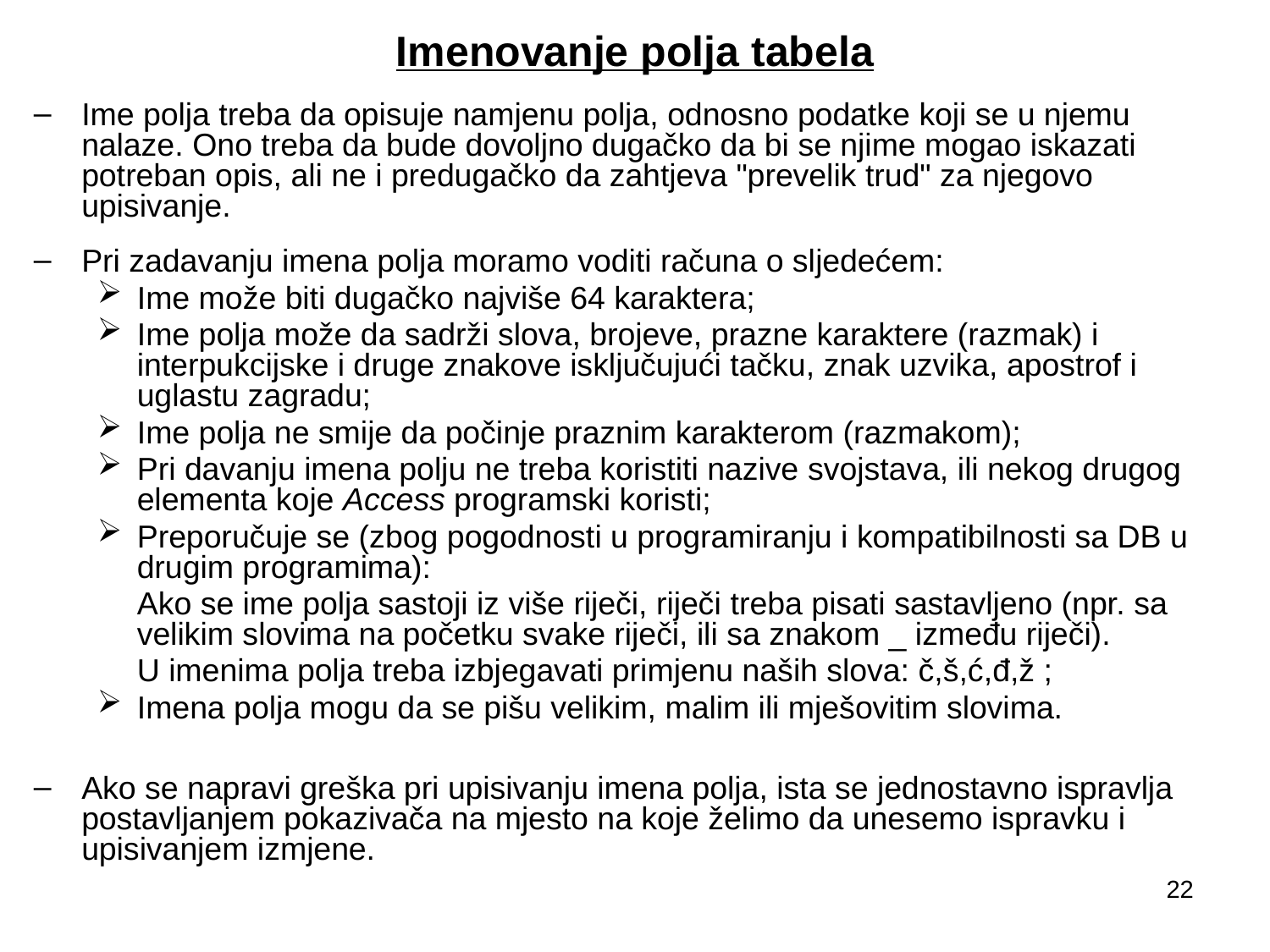

# Imenovanje polja tabela
Ime polja treba da opisuje namjenu polja, odnosno podatke koji se u njemu nalaze. Ono treba da bude dovoljno dugačko da bi se njime mogao iskazati potreban opis, ali ne i predugačko da zahtjeva "prevelik trud" za njegovo upisivanje.

Pri zadavanju imena polja moramo voditi računa o sljedećem:
Ime može biti dugačko najviše 64 karaktera;
Ime polja može da sadrži slova, brojeve, prazne karaktere (razmak) i interpukcijske i druge znakove isključujući tačku, znak uzvika, apostrof i uglastu zagradu;
Ime polja ne smije da počinje praznim karakterom (razmakom);
Pri davanju imena polju ne treba koristiti nazive svojstava, ili nekog drugog elementa koje Access programski koristi;
Preporučuje se (zbog pogodnosti u programiranju i kompatibilnosti sa DB u drugim programima):
	Ako se ime polja sastoji iz više riječi, riječi treba pisati sastavljeno (npr. sa velikim slovima na početku svake riječi, ili sa znakom _ između riječi).
	U imenima polja treba izbjegavati primjenu naših slova: č,š,ć,đ,ž ;
Imena polja mogu da se pišu velikim, malim ili mješovitim slovima.

Ako se napravi greška pri upisivanju imena polja, ista se jednostavno ispravlja postavljanjem pokazivača na mjesto na koje želimo da unesemo ispravku i upisivanjem izmjene.
22